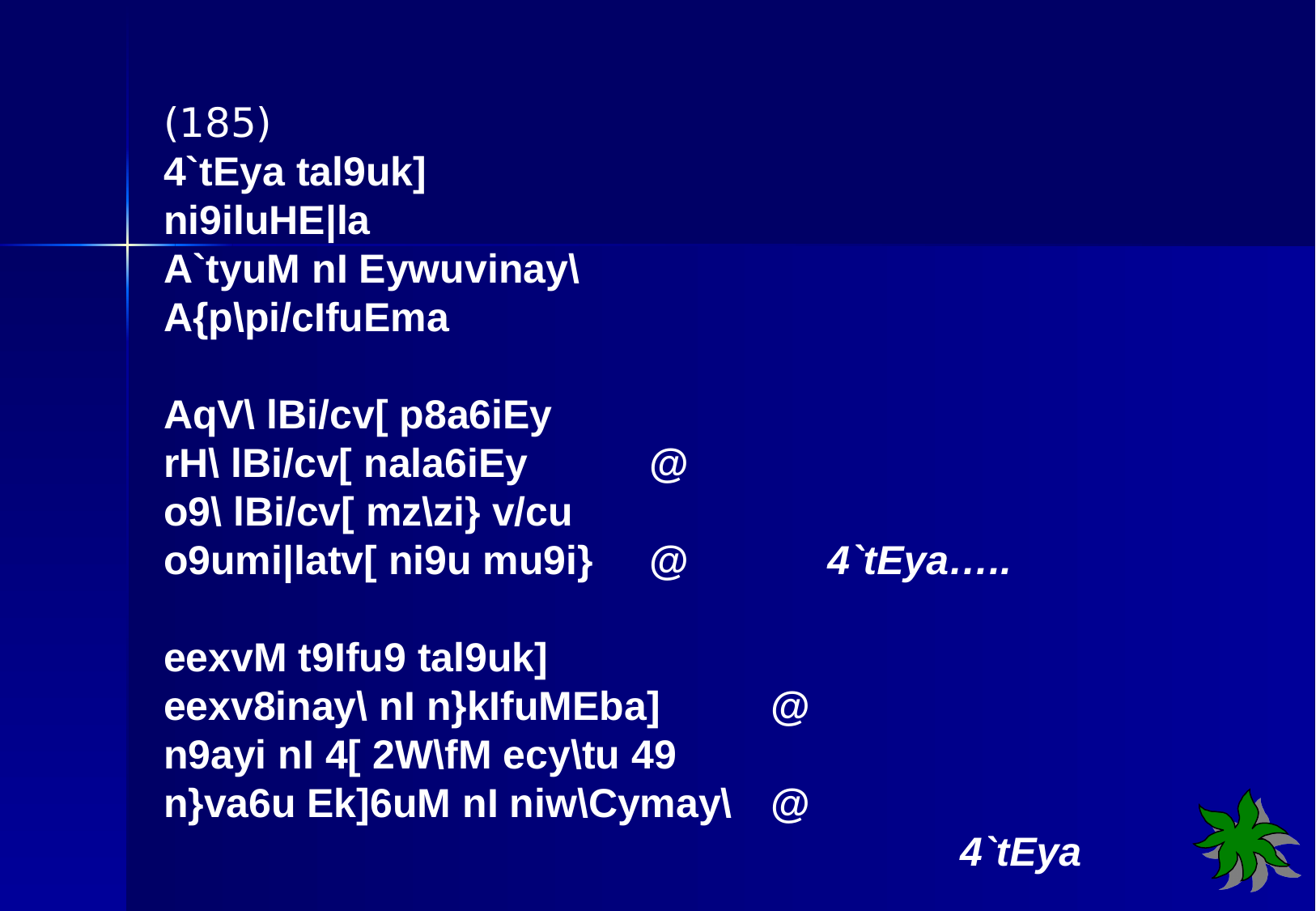

(185)
4`tEya tal9uk]
ni9iluHE|la
A`tyuM nI Eywuvinay\
A{p\pi/cIfuEma

AqV\ lBi/cv[ p8a6iEy
rH\ lBi/cv[ nala6iEy 	@
o9\ lBi/cv[ mz\zi} v/cu
o9umi|latv[ ni9u mu9i} 	@	     4`tEya…..

eexvM t9Ifu9 tal9uk]
eexv8inay\ nI n}kIfuMEba]  	@
n9ayi nI 4[ 2W\fM ecy\tu 49
n}va6u Ek]6uM nI niw\Cymay\ 	@
						      4`tEya